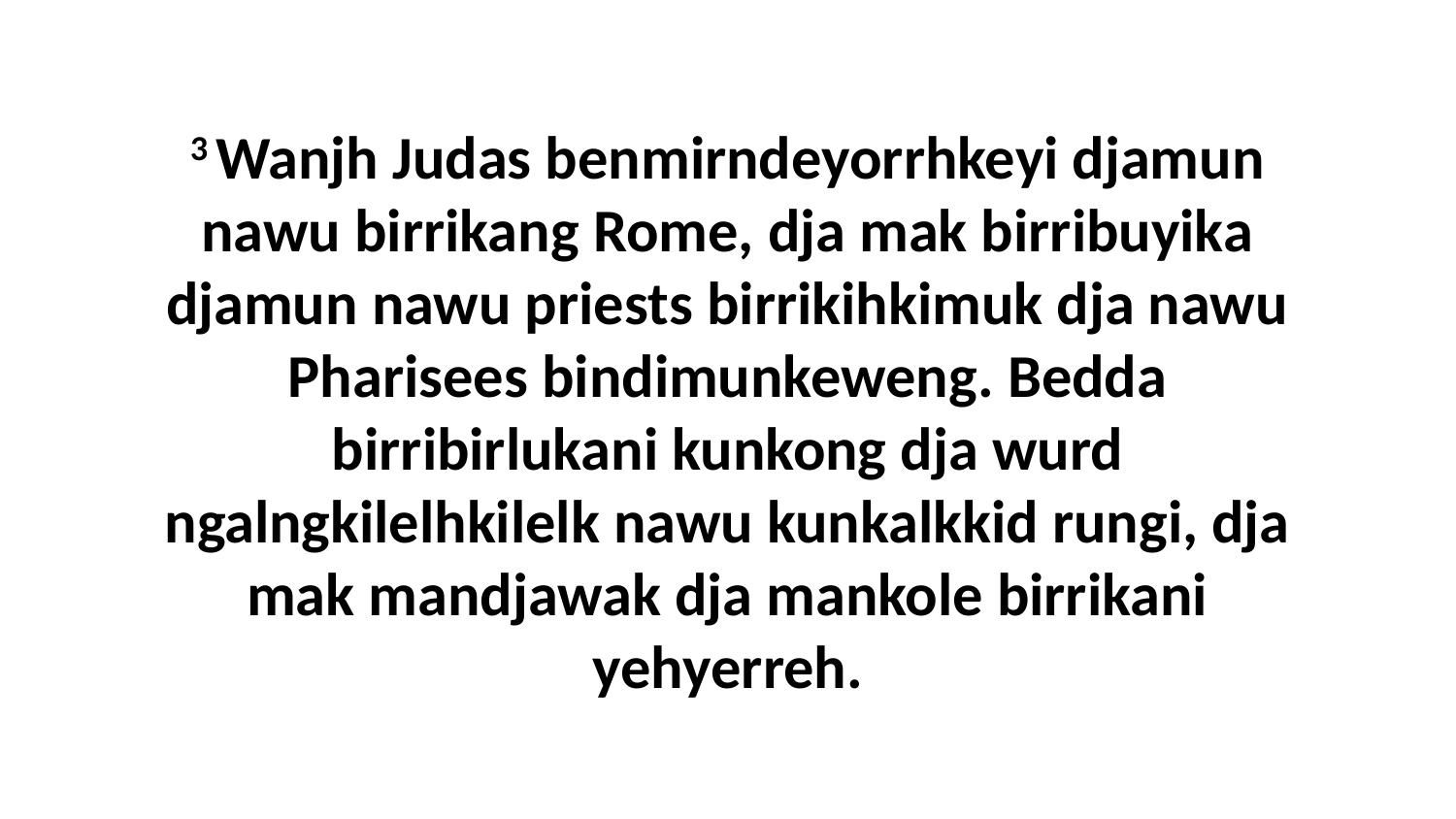

3 Wanjh Judas benmirndeyorrhkeyi djamun nawu birrikang Rome, dja mak birribuyika djamun nawu priests birrikihkimuk dja nawu Pharisees bindimunkeweng. Bedda birribirlukani kunkong dja wurd ngalngkilelhkilelk nawu kunkalkkid rungi, dja mak mandjawak dja mankole birrikani yehyerreh.